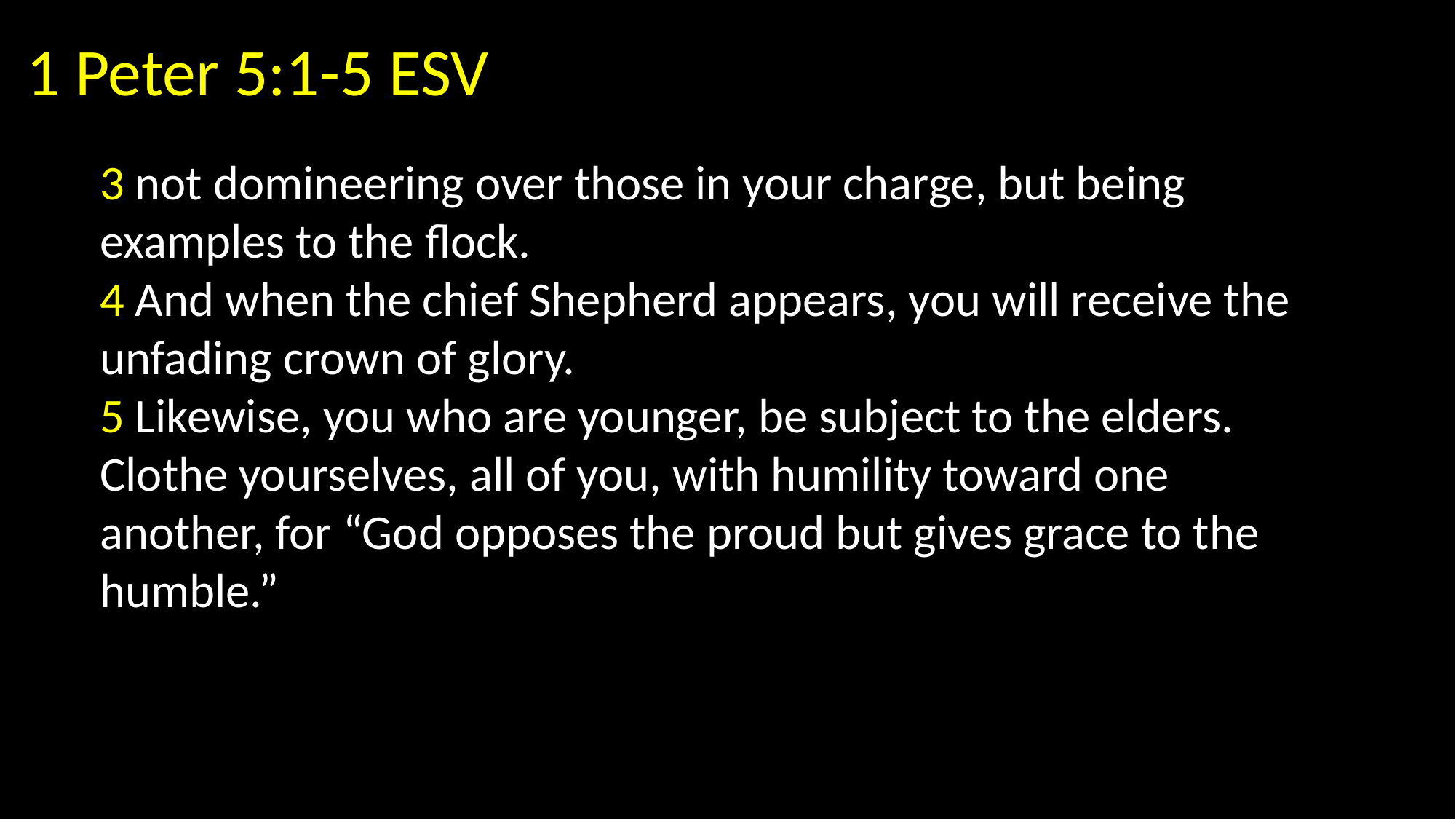

1 Peter 5:1-5 ESV
3 not domineering over those in your charge, but being examples to the flock.
4 And when the chief Shepherd appears, you will receive the unfading crown of glory.
5 Likewise, you who are younger, be subject to the elders. Clothe yourselves, all of you, with humility toward one another, for “God opposes the proud but gives grace to the humble.”